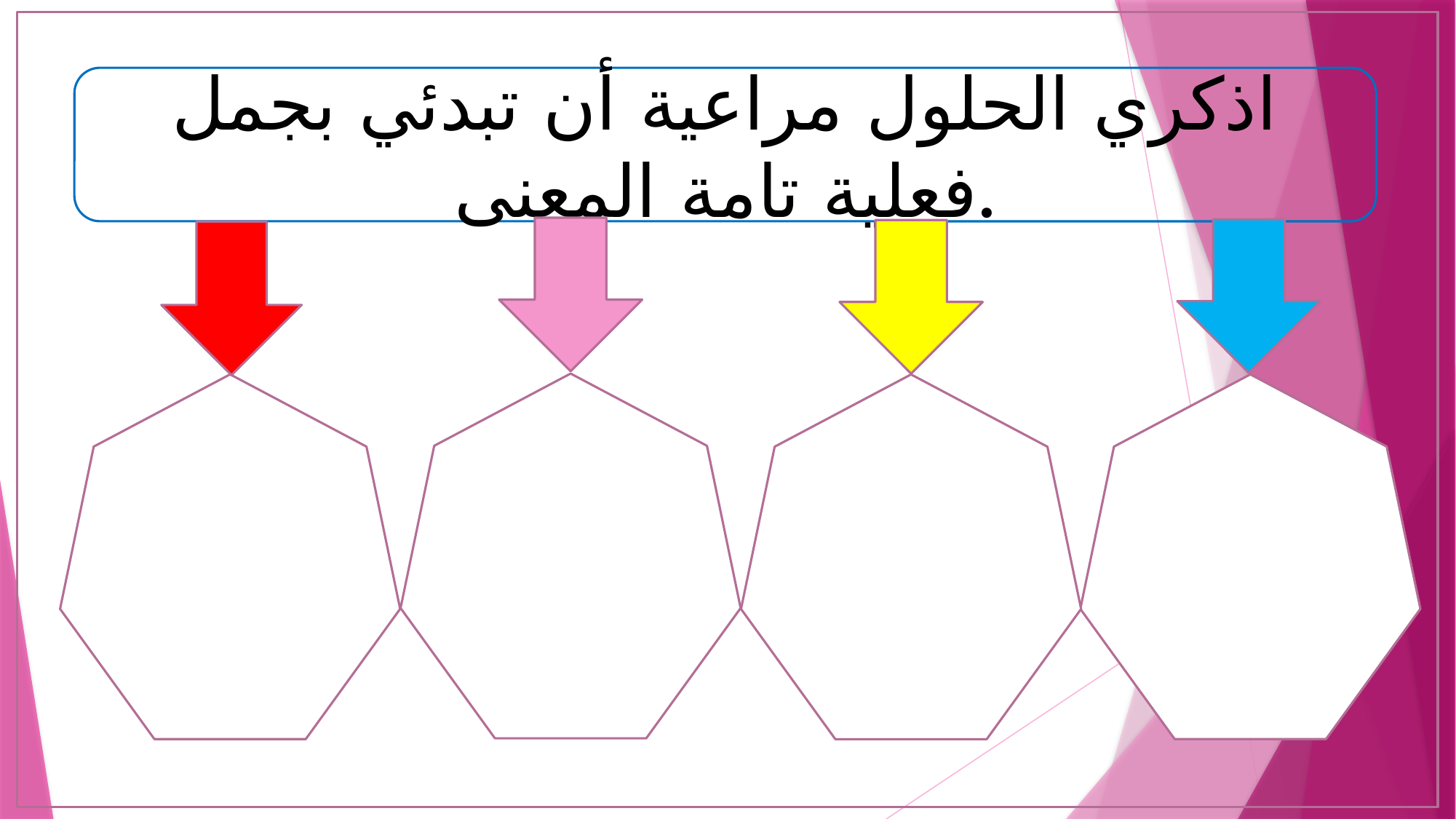

اذكري الحلول مراعية أن تبدئي بجمل فعلية تامة المعنى.